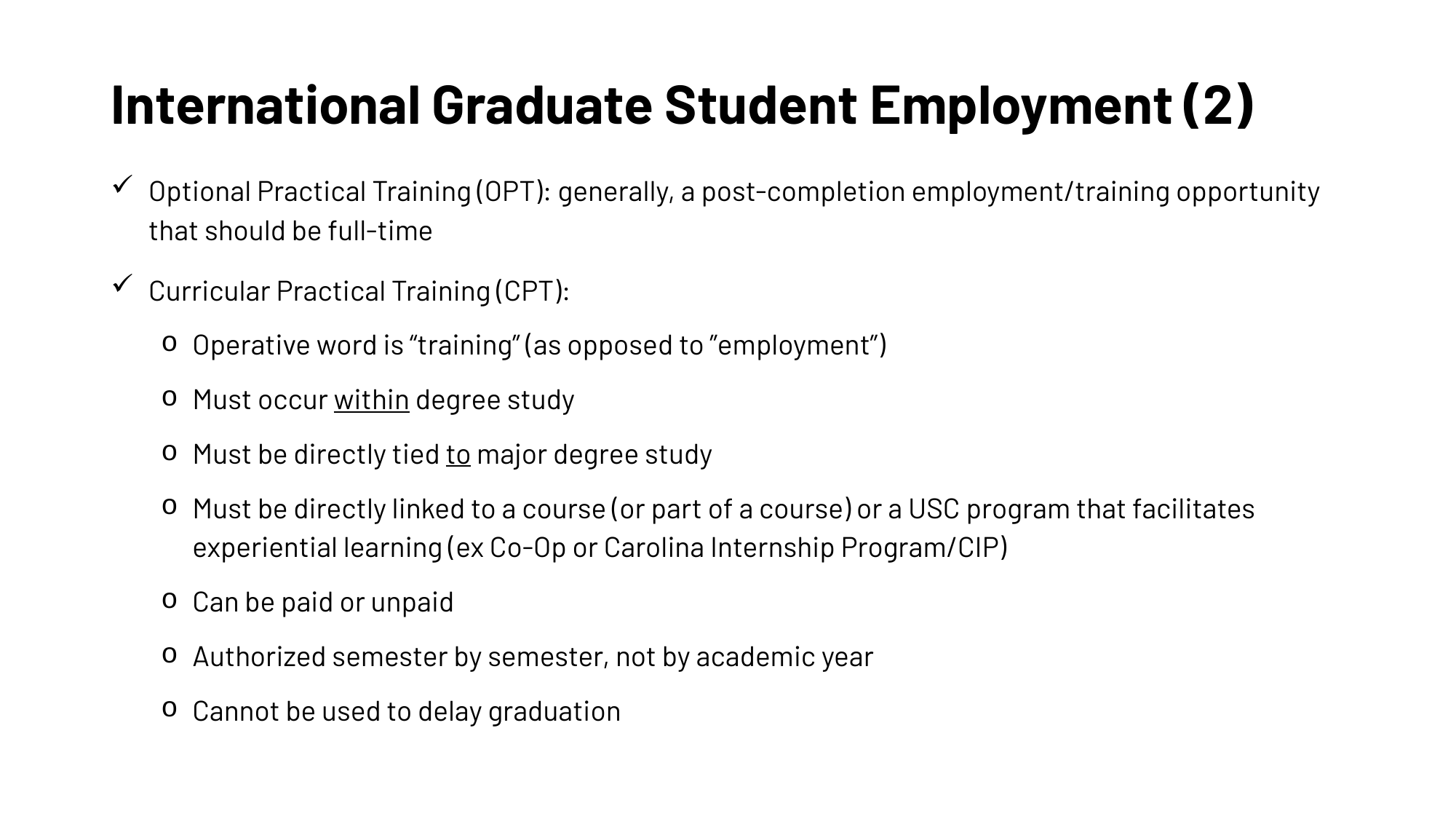

# International Graduate Student Employment (2)
Optional Practical Training (OPT): generally, a post-completion employment/training opportunity that should be full-time
Curricular Practical Training (CPT):
Operative word is “training” (as opposed to ”employment”)
Must occur within degree study
Must be directly tied to major degree study
Must be directly linked to a course (or part of a course) or a USC program that facilitates experiential learning (ex Co-Op or Carolina Internship Program/CIP)
Can be paid or unpaid
Authorized semester by semester, not by academic year
Cannot be used to delay graduation